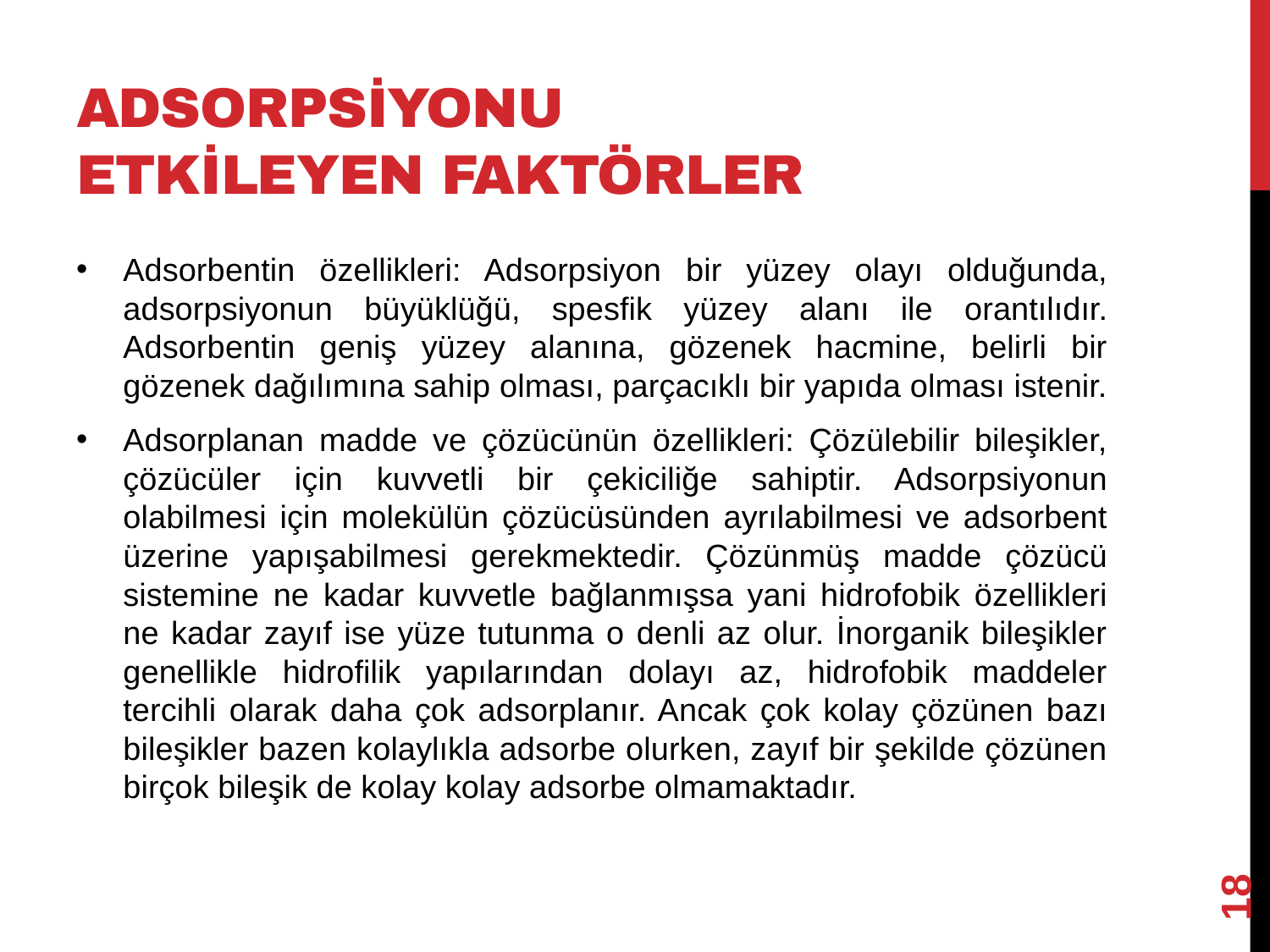

# Adsorpsiyonu etkileyen faktörler
Adsorbentin özellikleri: Adsorpsiyon bir yüzey olayı olduğunda, adsorpsiyonun büyüklüğü, spesfik yüzey alanı ile orantılıdır. Adsorbentin geniş yüzey alanına, gözenek hacmine, belirli bir gözenek dağılımına sahip olması, parçacıklı bir yapıda olması istenir.
Adsorplanan madde ve çözücünün özellikleri: Çözülebilir bileşikler, çözücüler için kuvvetli bir çekiciliğe sahiptir. Adsorpsiyonun olabilmesi için molekülün çözücüsünden ayrılabilmesi ve adsorbent üzerine yapışabilmesi gerekmektedir. Çözünmüş madde çözücü sistemine ne kadar kuvvetle bağlanmışsa yani hidrofobik özellikleri ne kadar zayıf ise yüze tutunma o denli az olur. İnorganik bileşikler genellikle hidrofilik yapılarından dolayı az, hidrofobik maddeler tercihli olarak daha çok adsorplanır. Ancak çok kolay çözünen bazı bileşikler bazen kolaylıkla adsorbe olurken, zayıf bir şekilde çözünen birçok bileşik de kolay kolay adsorbe olmamaktadır.
18